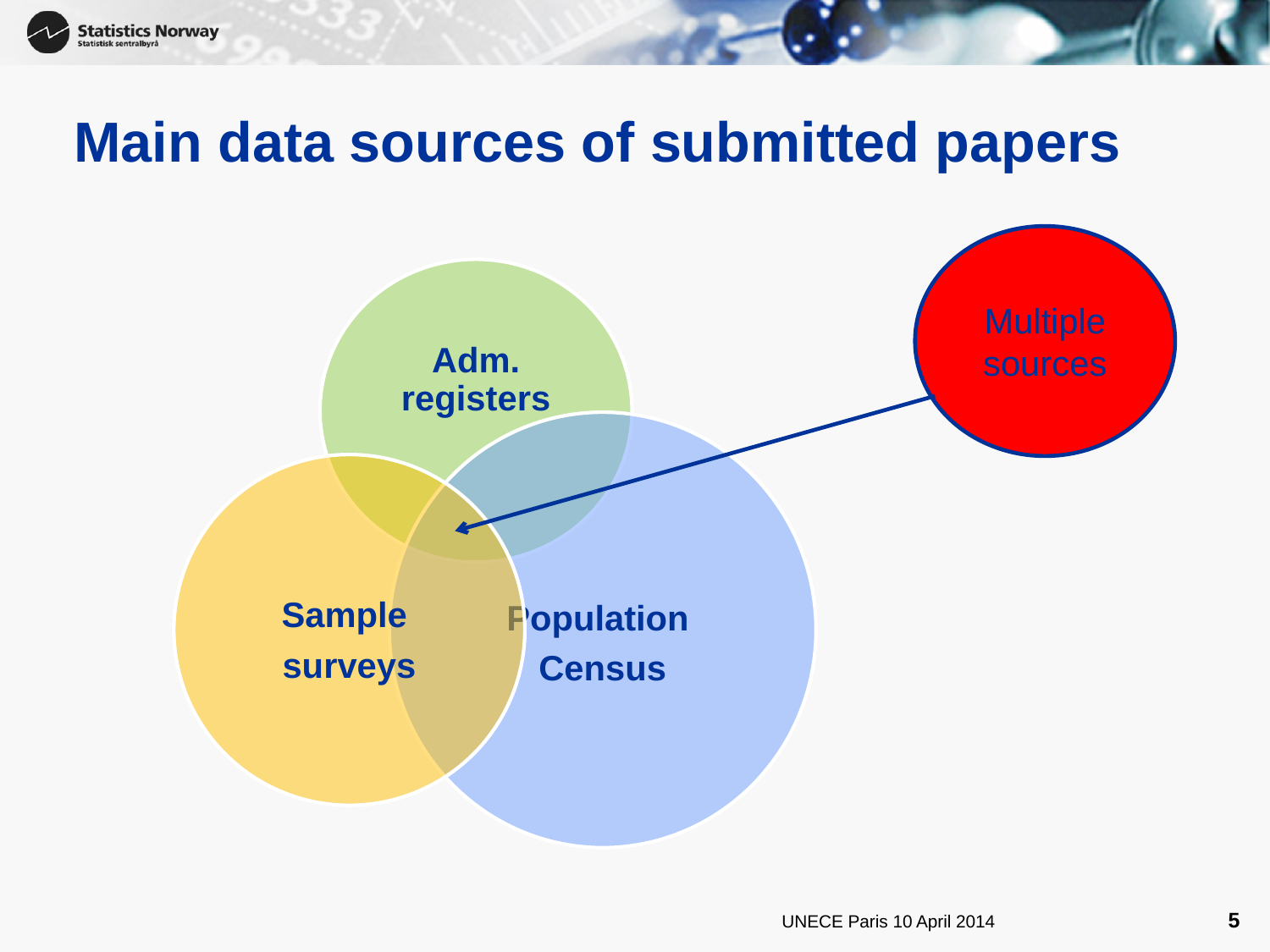

# Main data sources of submitted papers
Multiple sources
Adm. registers
Population
Census
Sample
surveys
5
UNECE Paris 10 April 2014